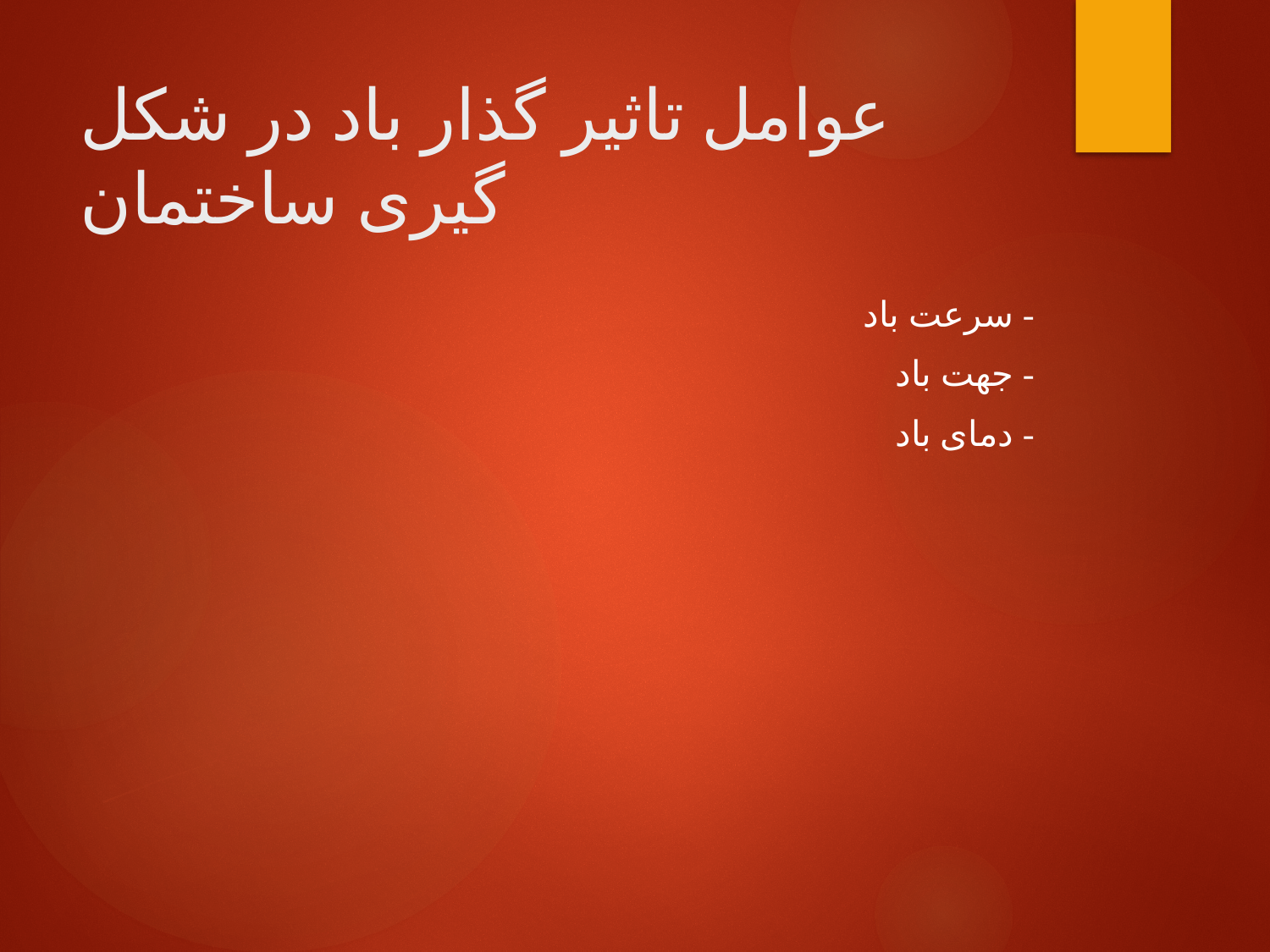

# عوامل تاثیر گذار باد در شکل گیری ساختمان
- سرعت باد
- جهت باد
- دمای باد